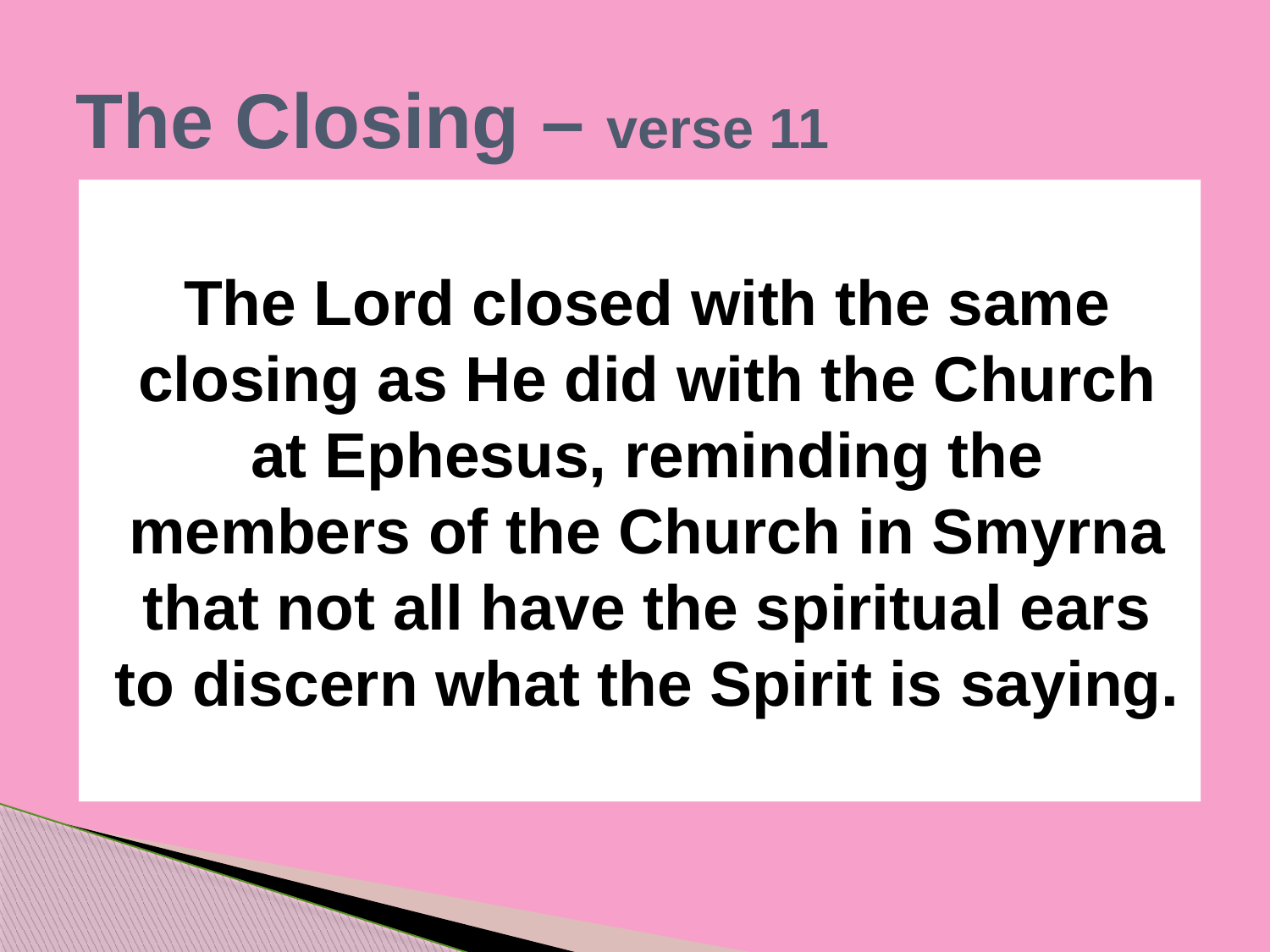

# The Closing – verse 11

The Lord closed with the same closing as He did with the Church at Ephesus, reminding the members of the Church in Smyrna that not all have the spiritual ears to discern what the Spirit is saying.

“He who has an ear, let him hear what the Spirit says to the churches.”